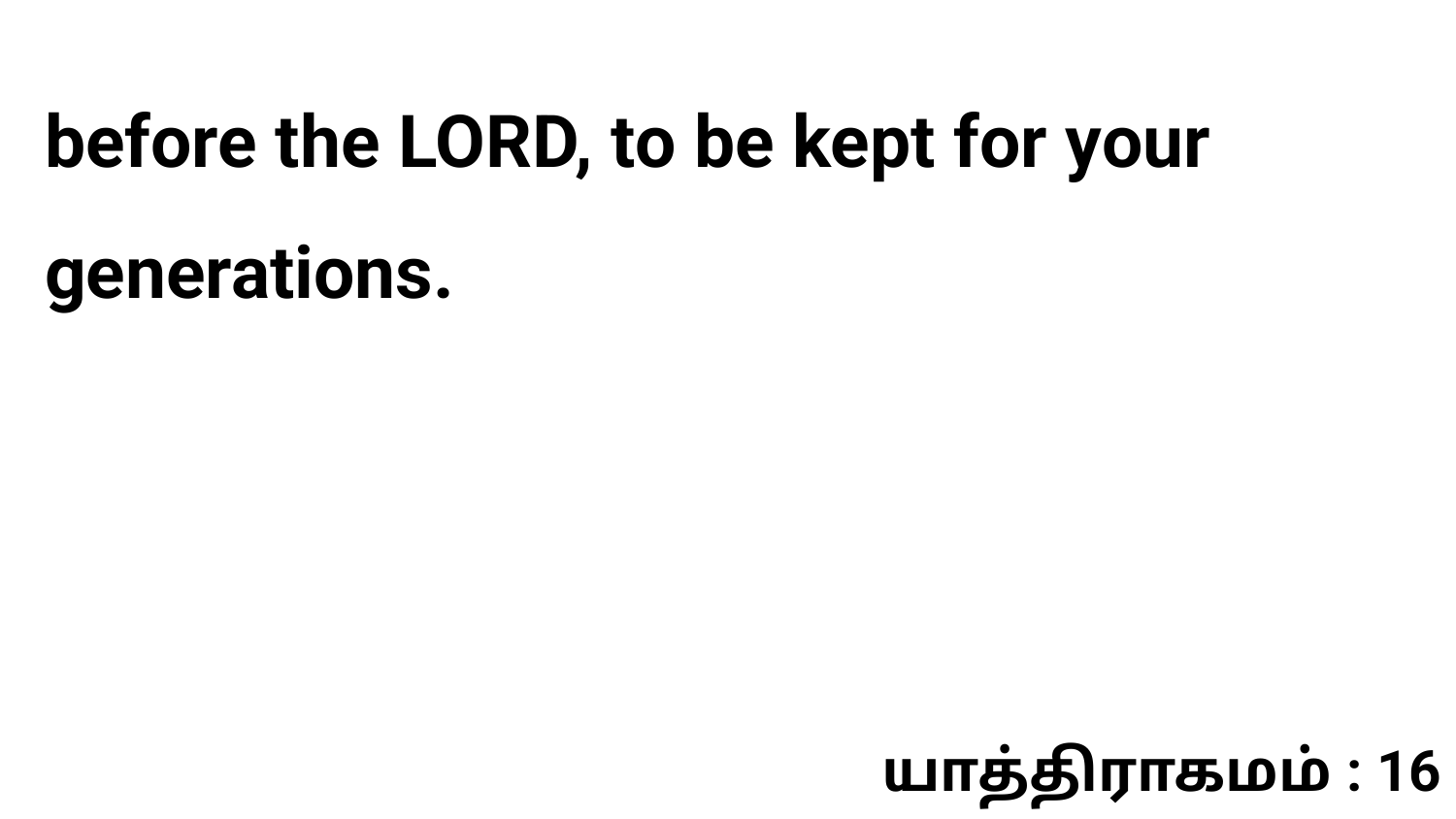

before the LORD, to be kept for your generations.
யாத்திராகமம் : 16